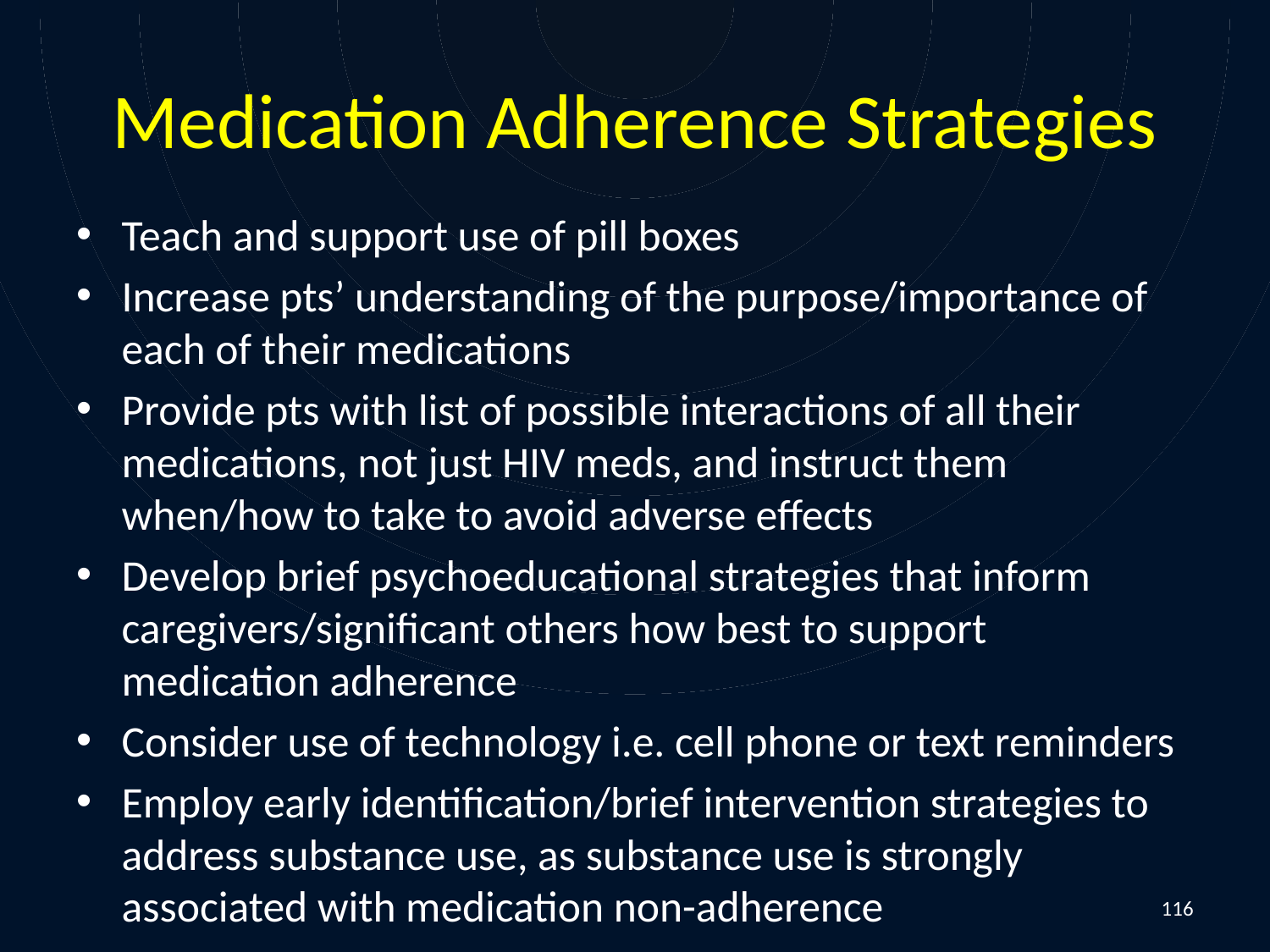

# Medication Adherence Strategies
Teach and support use of pill boxes
Increase pts’ understanding of the purpose/importance of each of their medications
Provide pts with list of possible interactions of all their medications, not just HIV meds, and instruct them when/how to take to avoid adverse effects
Develop brief psychoeducational strategies that inform caregivers/significant others how best to support medication adherence
Consider use of technology i.e. cell phone or text reminders
Employ early identification/brief intervention strategies to address substance use, as substance use is strongly associated with medication non-adherence

116